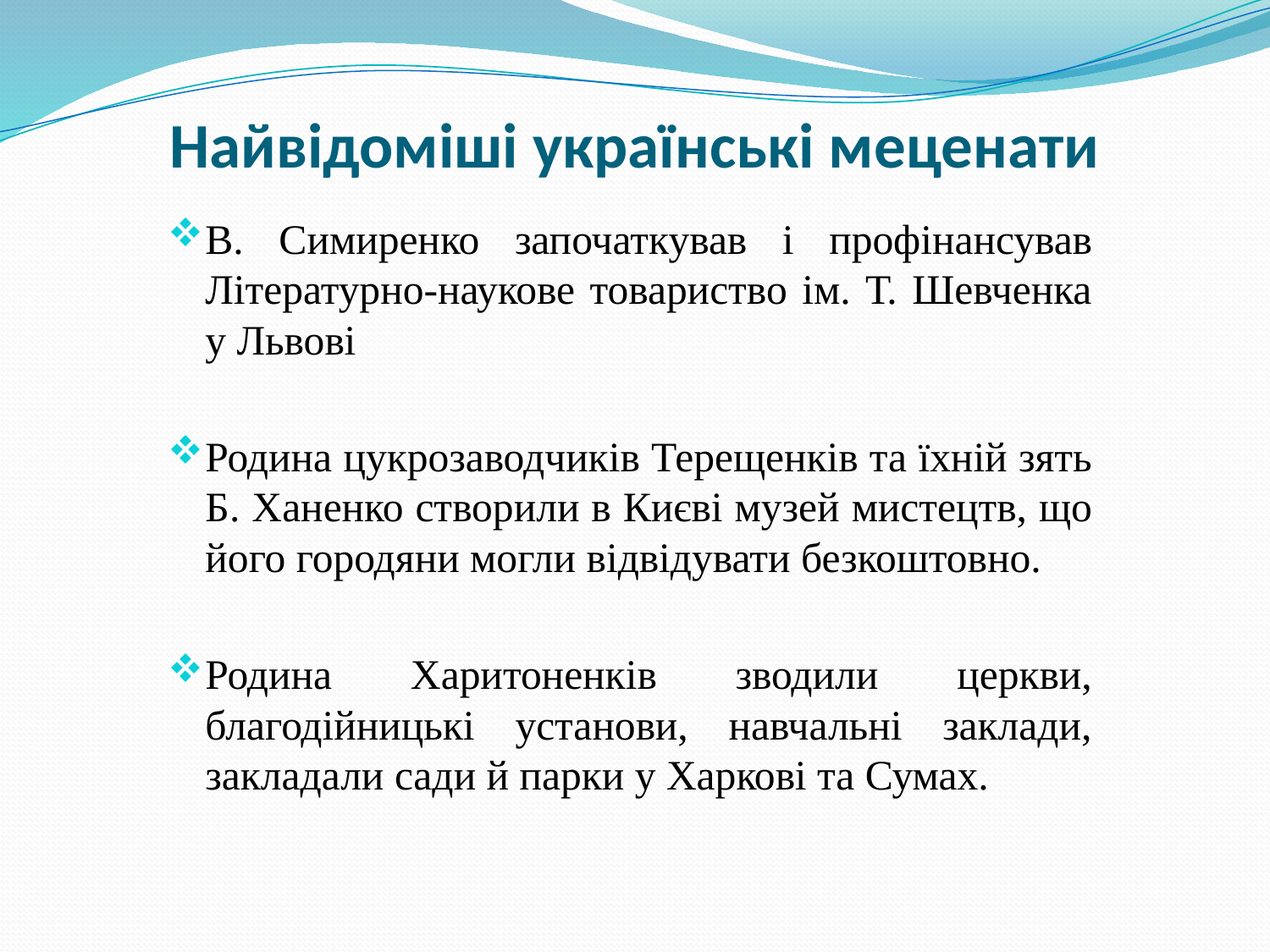

# Найвідоміші українські меценати
В. Симиренко започаткував і профінансував Літературно-наукове товариство ім. Т. Шевченка у Львові

Родина цукрозаводчиків Терещенків та їхній зять Б. Ханенко створили в Києві музей мистецтв, що його городяни могли відвідувати безкоштовно.

Родина Харитоненків зводили церкви, благодійницькі установи, навчальні заклади, закладали сади й парки у Харкові та Сумах.